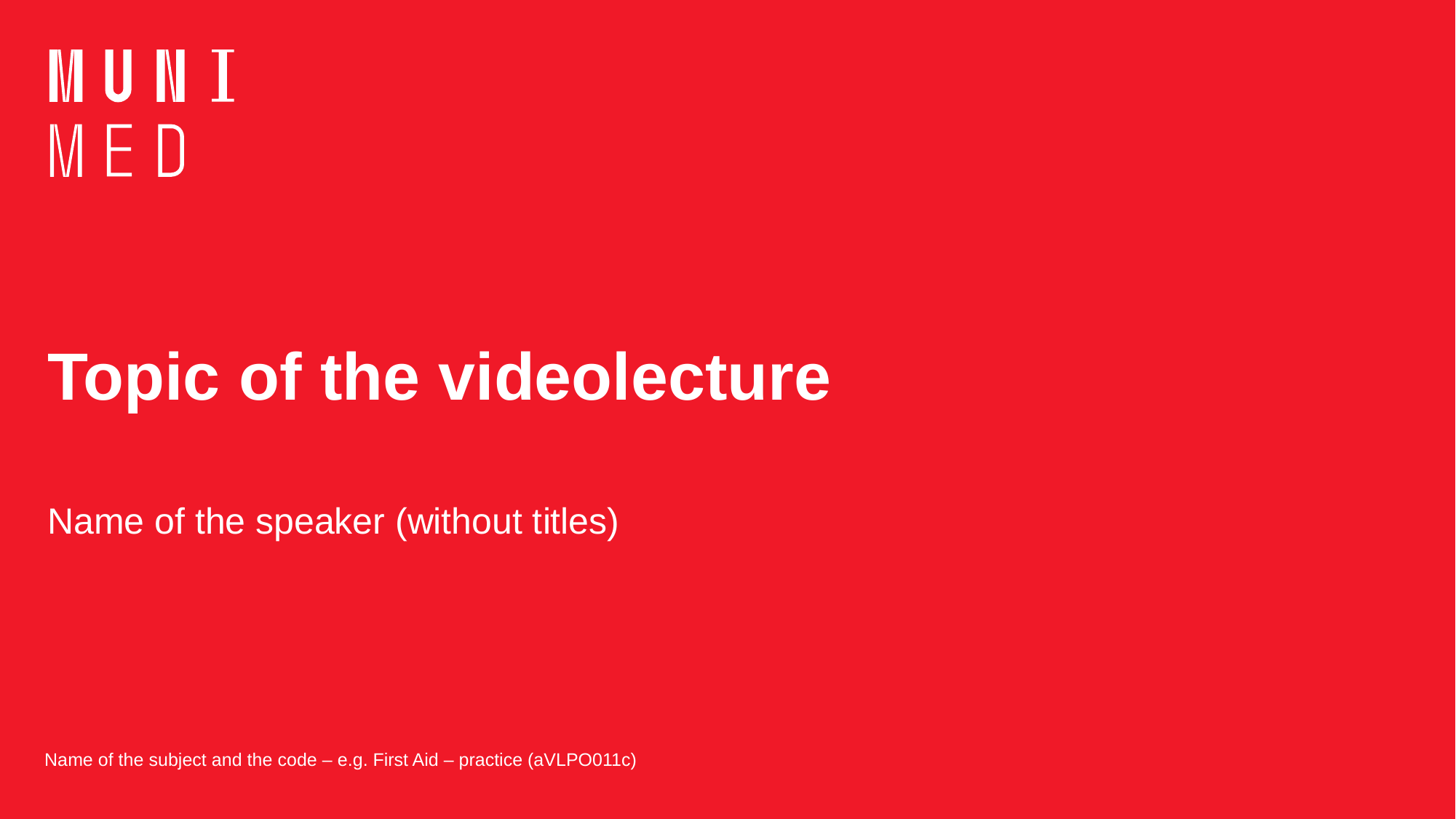

# Topic of the videolecture
Name of the speaker (without titles)
Name of the subject and the code – e.g. First Aid – practice (aVLPO011c)